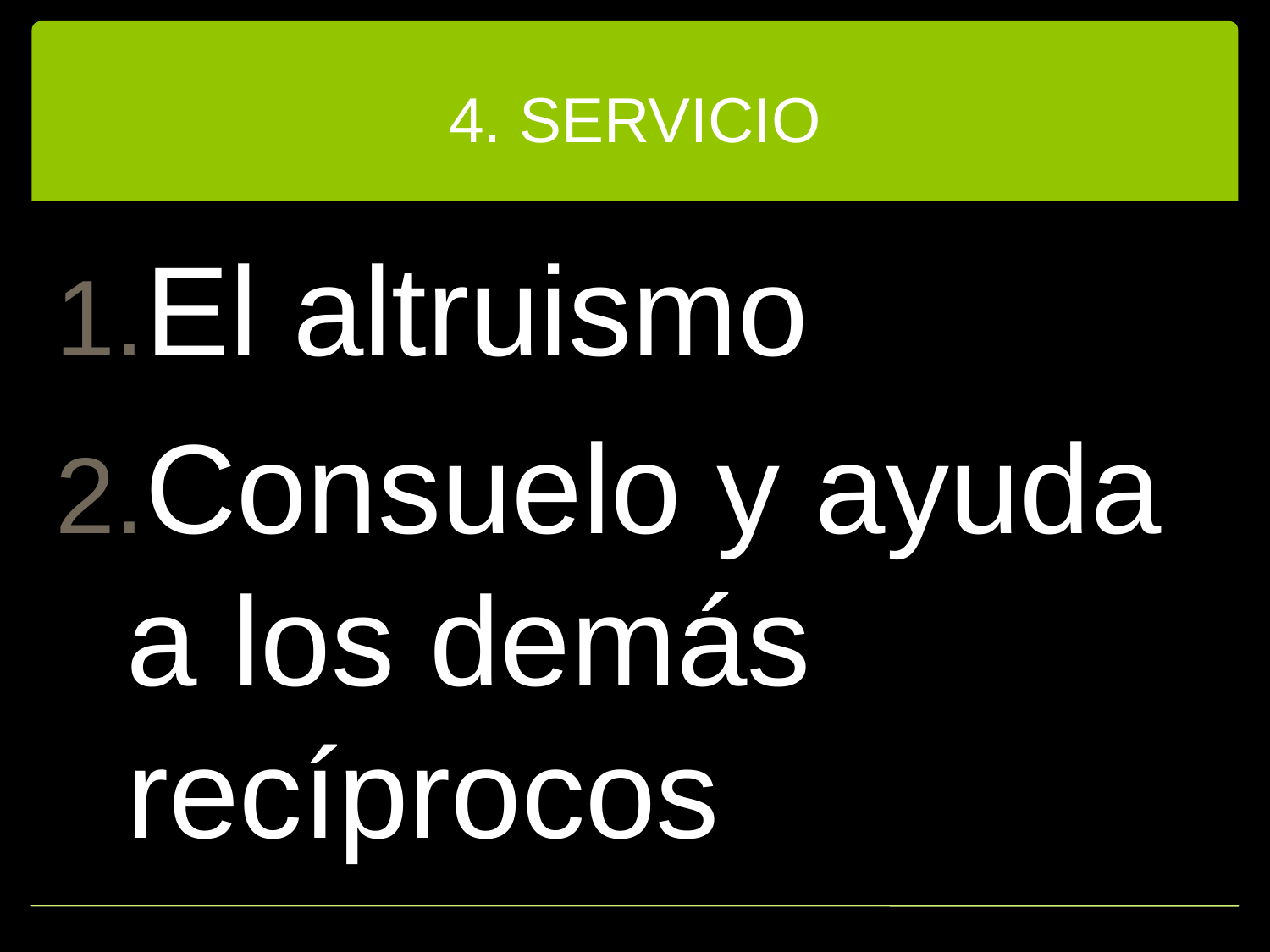

# 4. SERVICIO
El altruismo
Consuelo y ayuda a los demás recíprocos